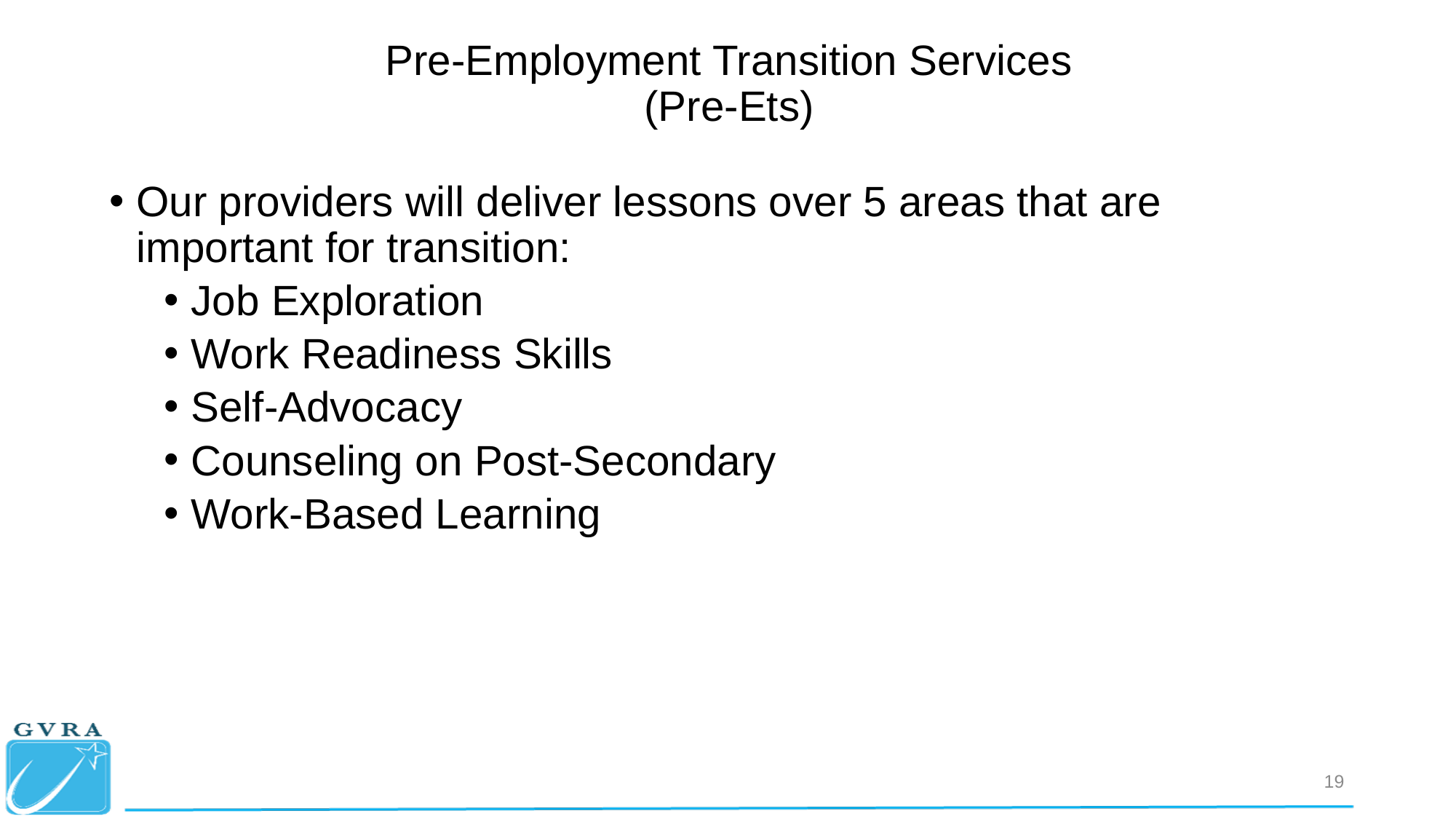

# Pre-Employment Transition Services (Pre-Ets)
Our providers will deliver lessons over 5 areas that are important for transition:
Job Exploration
Work Readiness Skills
Self-Advocacy
Counseling on Post-Secondary
Work-Based Learning

19